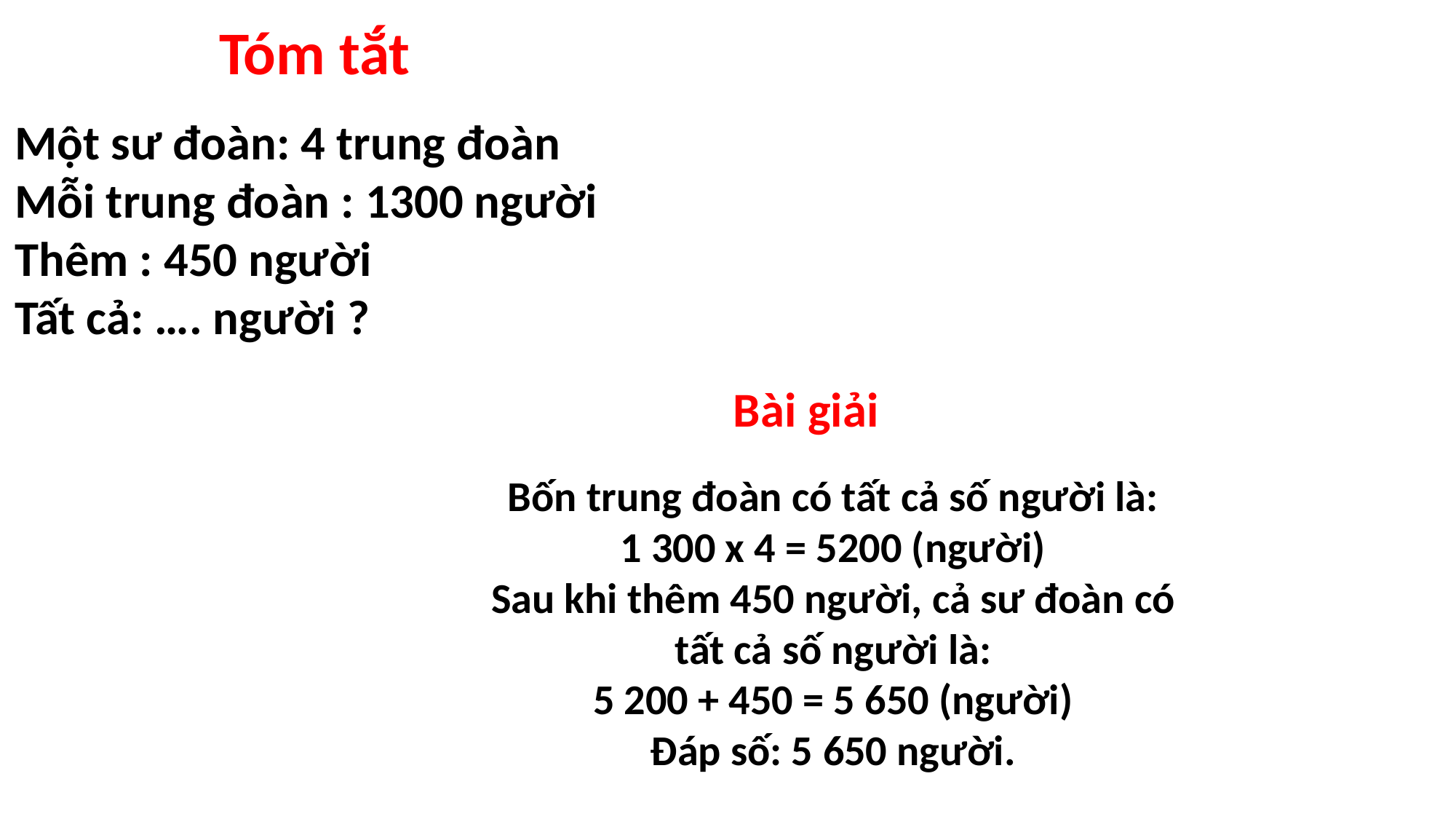

Tóm tắt
Một sư đoàn: 4 trung đoàn
Mỗi trung đoàn : 1300 người
Thêm : 450 người
Tất cả: …. người ?
Bài giải
Bốn trung đoàn có tất cả số người là:
1 300 x 4 = 5200 (người)
Sau khi thêm 450 người, cả sư đoàn có tất cả số người là:
5 200 + 450 = 5 650 (người)
Đáp số: 5 650 người.